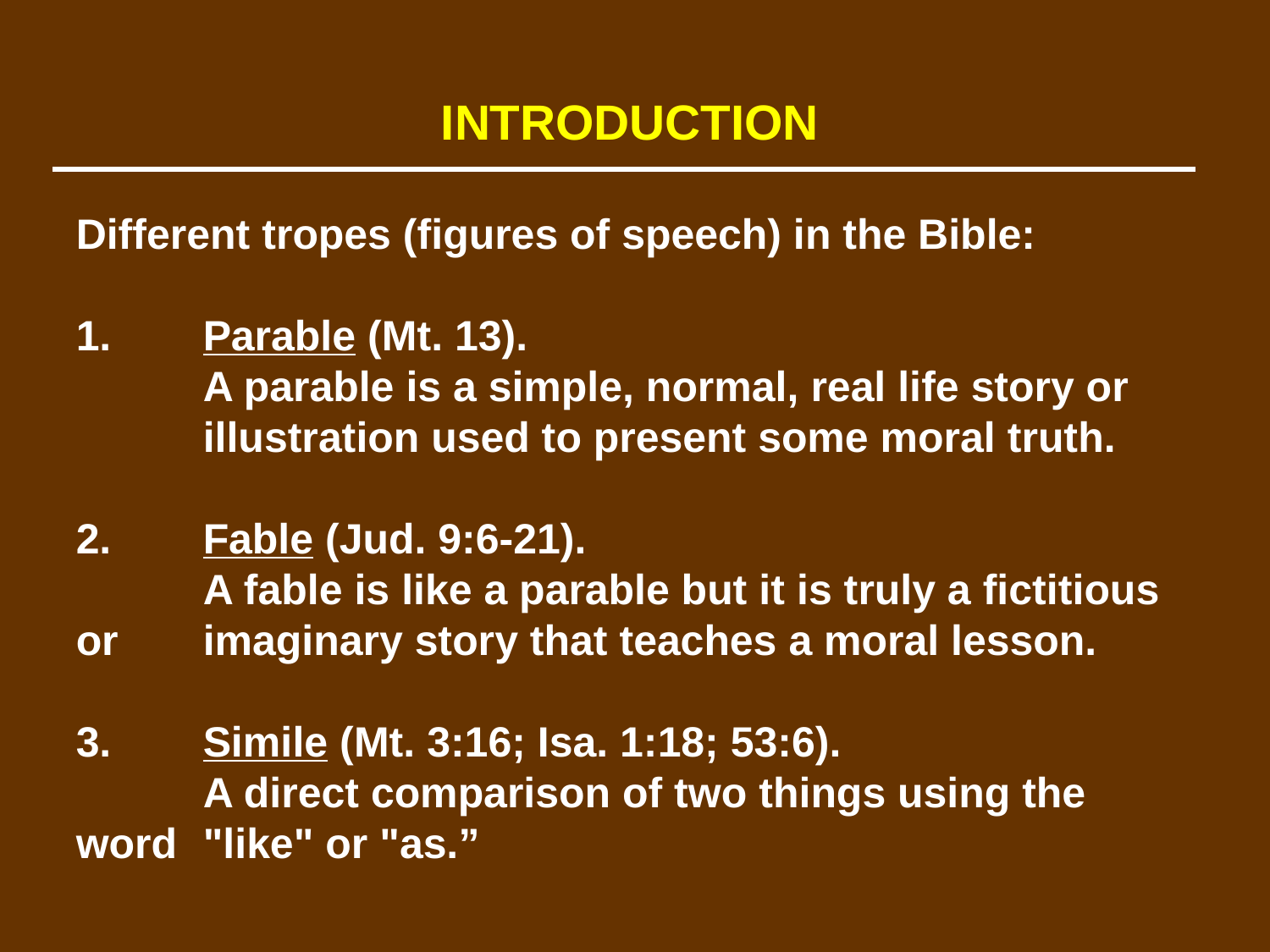

INTRODUCTION
Different tropes (figures of speech) in the Bible:

1.	Parable (Mt. 13).
	A parable is a simple, normal, real life story or 	illustration used to present some moral truth.

2.	Fable (Jud. 9:6-21).
	A fable is like a parable but it is truly a fictitious or 	imaginary story that teaches a moral lesson.

3.	Simile (Mt. 3:16; Isa. 1:18; 53:6).
	A direct comparison of two things using the word 	"like" or "as.”